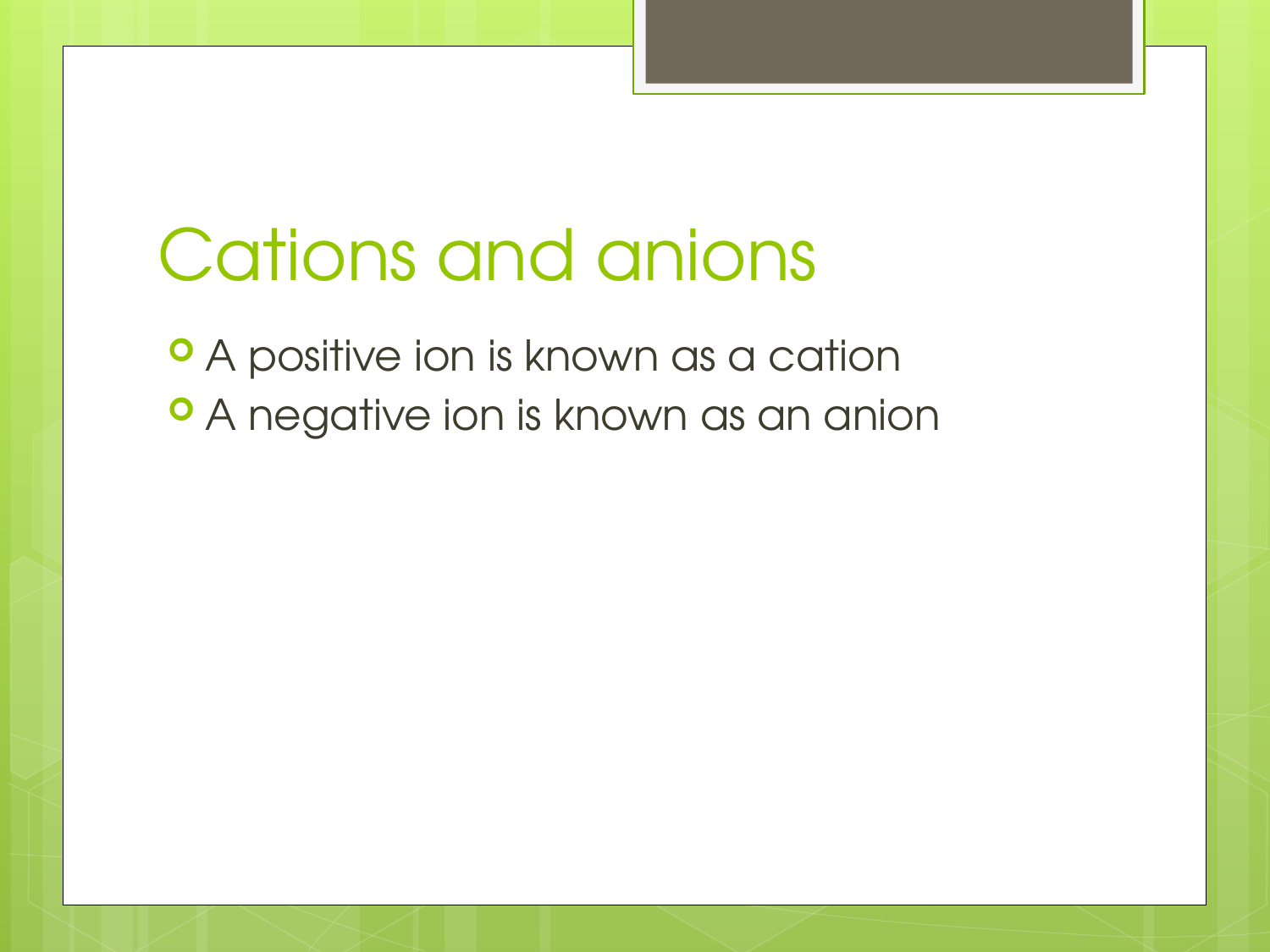

# Cations and anions
A positive ion is known as a cation
A negative ion is known as an anion